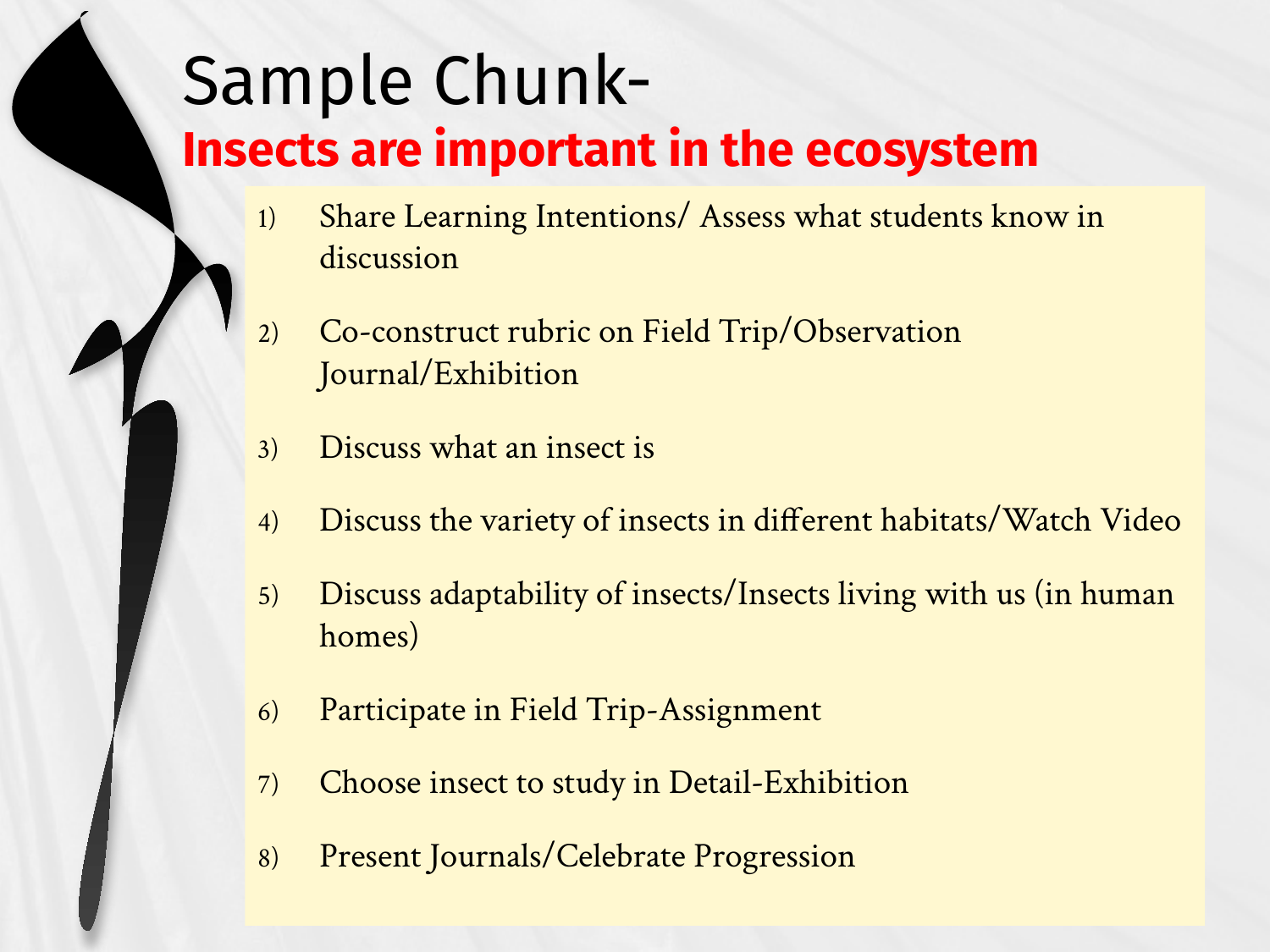

# Sample Chunk- Insects are important in the ecosystem
Share Learning Intentions/ Assess what students know in discussion
Co-construct rubric on Field Trip/Observation Journal/Exhibition
Discuss what an insect is
Discuss the variety of insects in different habitats/Watch Video
Discuss adaptability of insects/Insects living with us (in human homes)
Participate in Field Trip-Assignment
Choose insect to study in Detail-Exhibition
Present Journals/Celebrate Progression